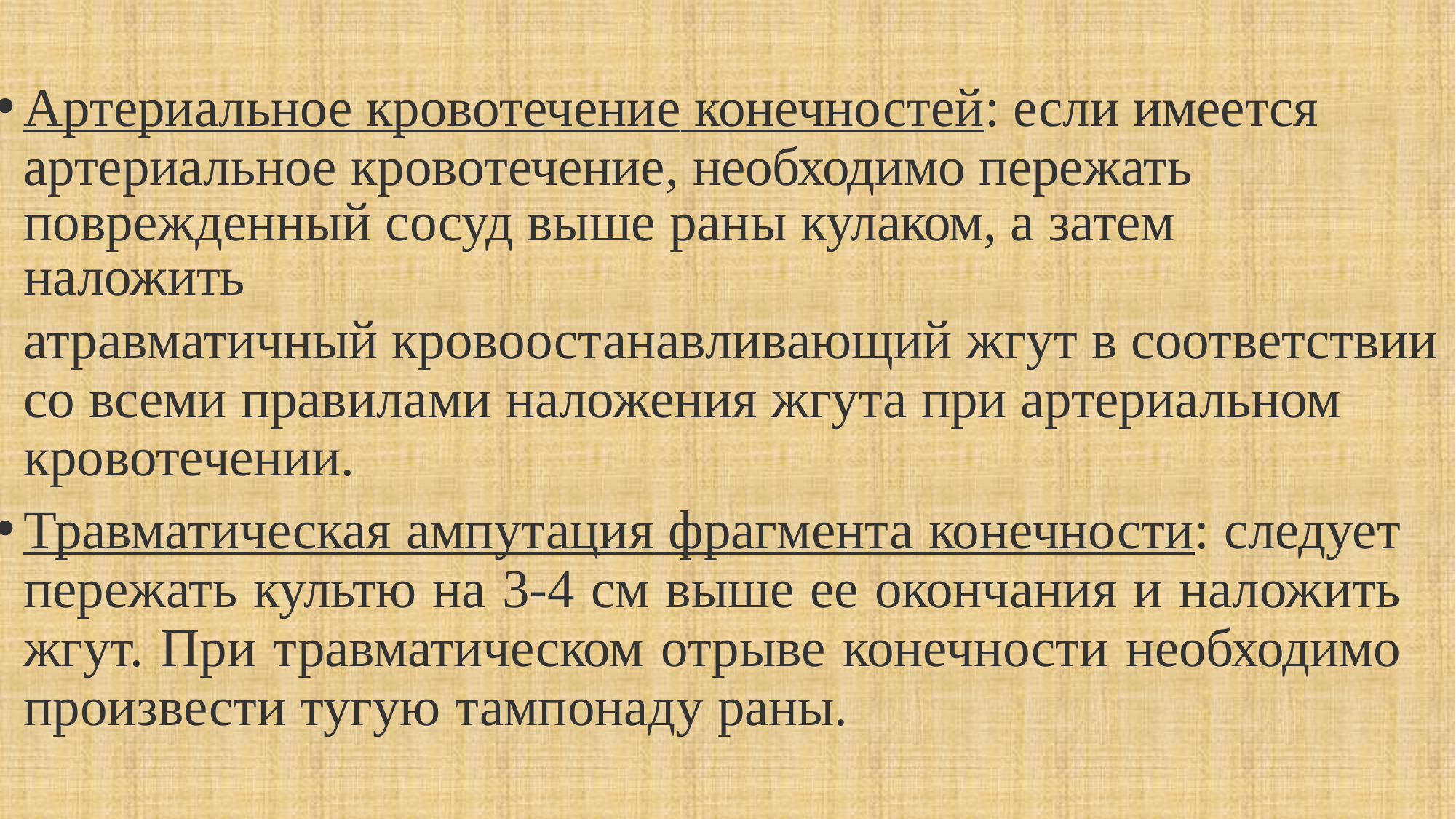

Артериальное кровотечение конечностей: если имеется артериальное кровотечение, необходимо пережать
поврежденный сосуд выше раны кулаком, а затем наложить
атравматичный кровоостанавливающий жгут в соответствии со всеми правилами наложения жгута при артериальном
кровотечении.
Травматическая ампутация фрагмента конечности: следует пережать культю на 3-4 см выше ее окончания и наложить жгут. При травматическом отрыве конечности необходимо произвести тугую тампонаду раны.